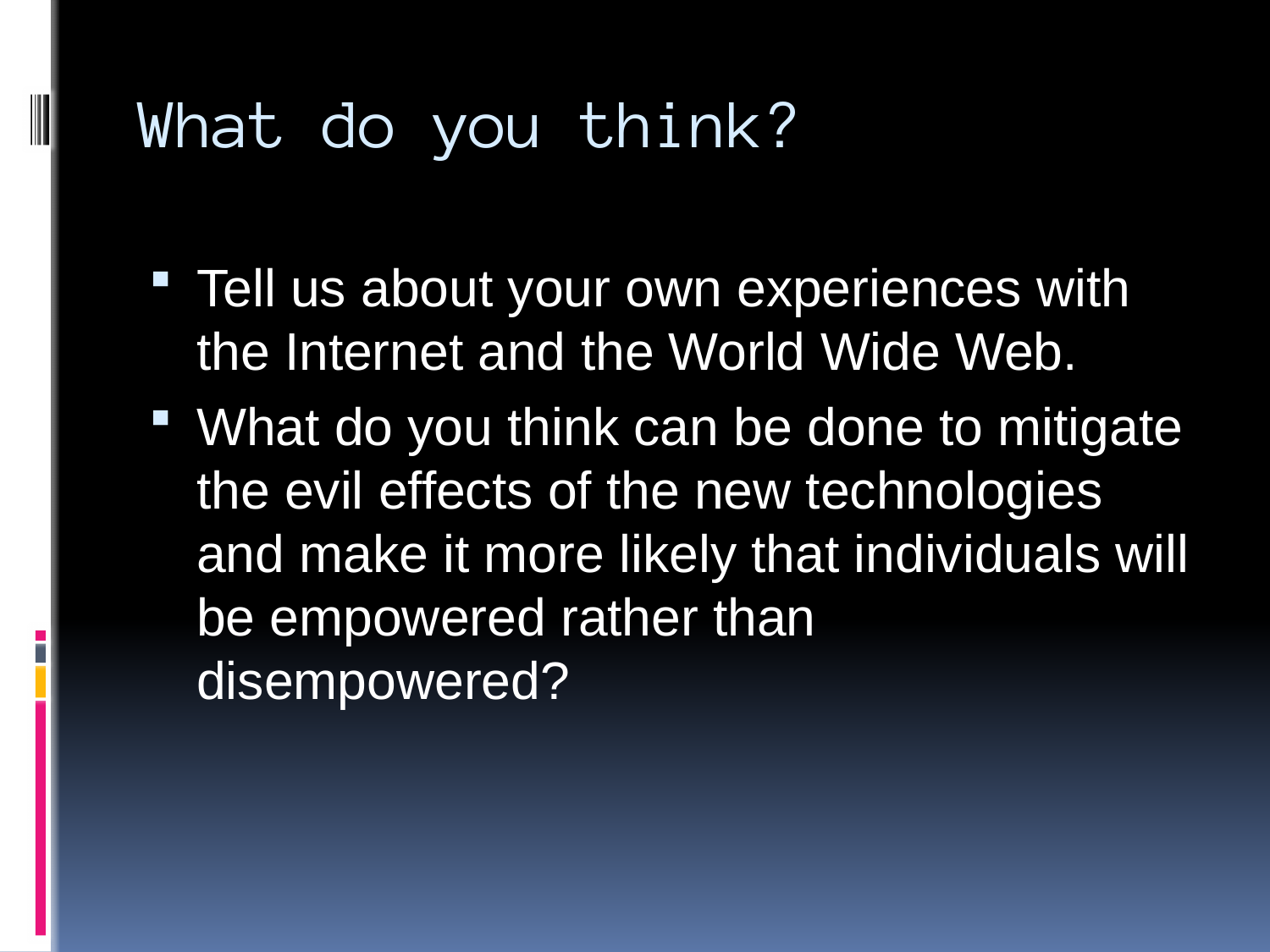

# What do you think?
Tell us about your own experiences with the Internet and the World Wide Web.
What do you think can be done to mitigate the evil effects of the new technologies and make it more likely that individuals will be empowered rather than disempowered?